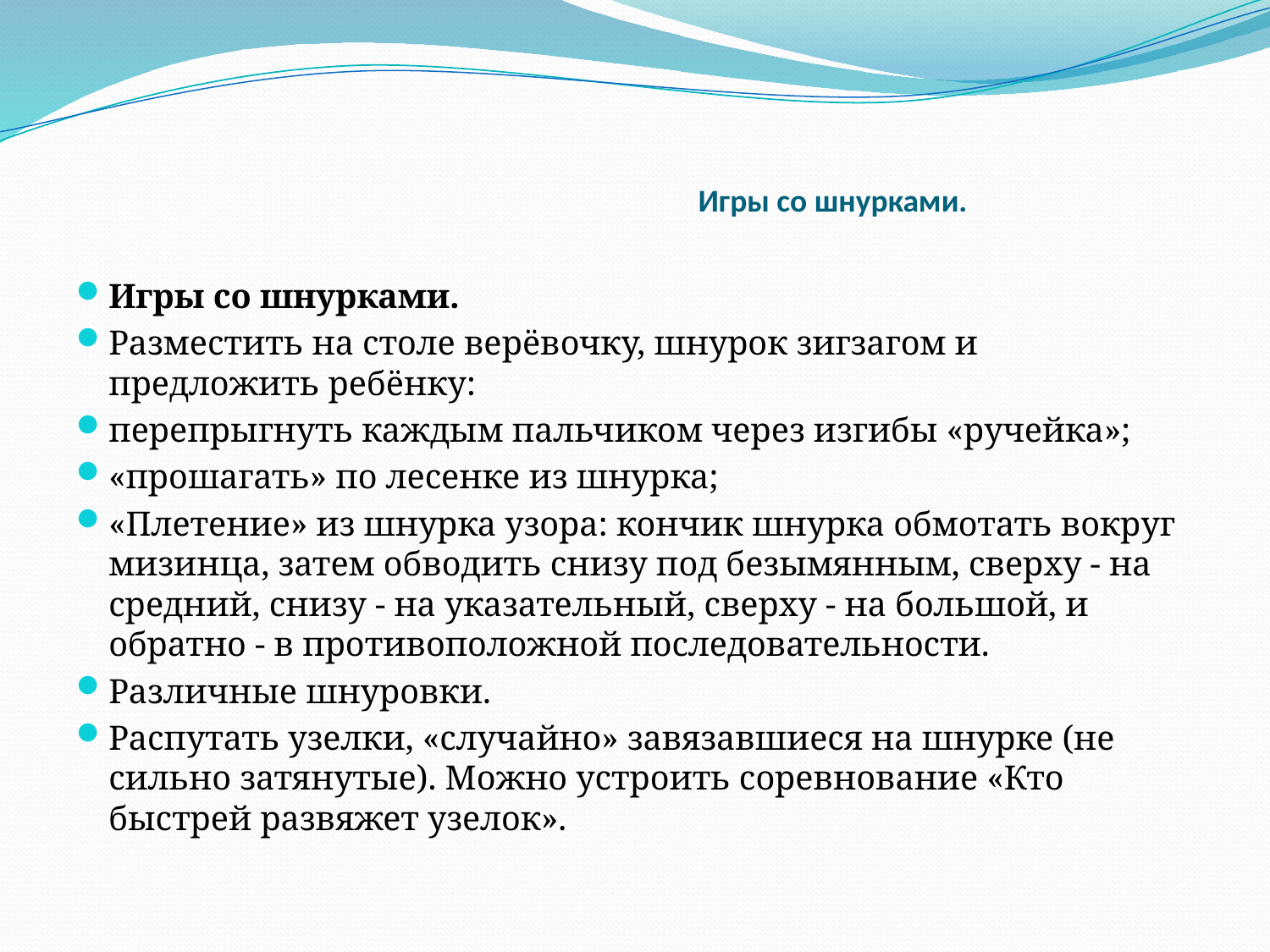

# Игры со шнурками.
Игры со шнурками.
Разместить на столе верёвочку, шнурок зигзагом и предложить ребёнку:
перепрыгнуть каждым пальчиком через изгибы «ручейка»;
«прошагать» по лесенке из шнурка;
«Плетение» из шнурка узора: кончик шнурка обмотать вокруг мизинца, затем обводить снизу под безымянным, сверху - на средний, снизу - на указательный, сверху - на большой, и обратно - в противоположной последовательности.
Различные шнуровки.
Распутать узелки, «случайно» завязавшиеся на шнурке (не сильно затянутые). Можно устроить соревнование «Кто быстрей развяжет узелок».